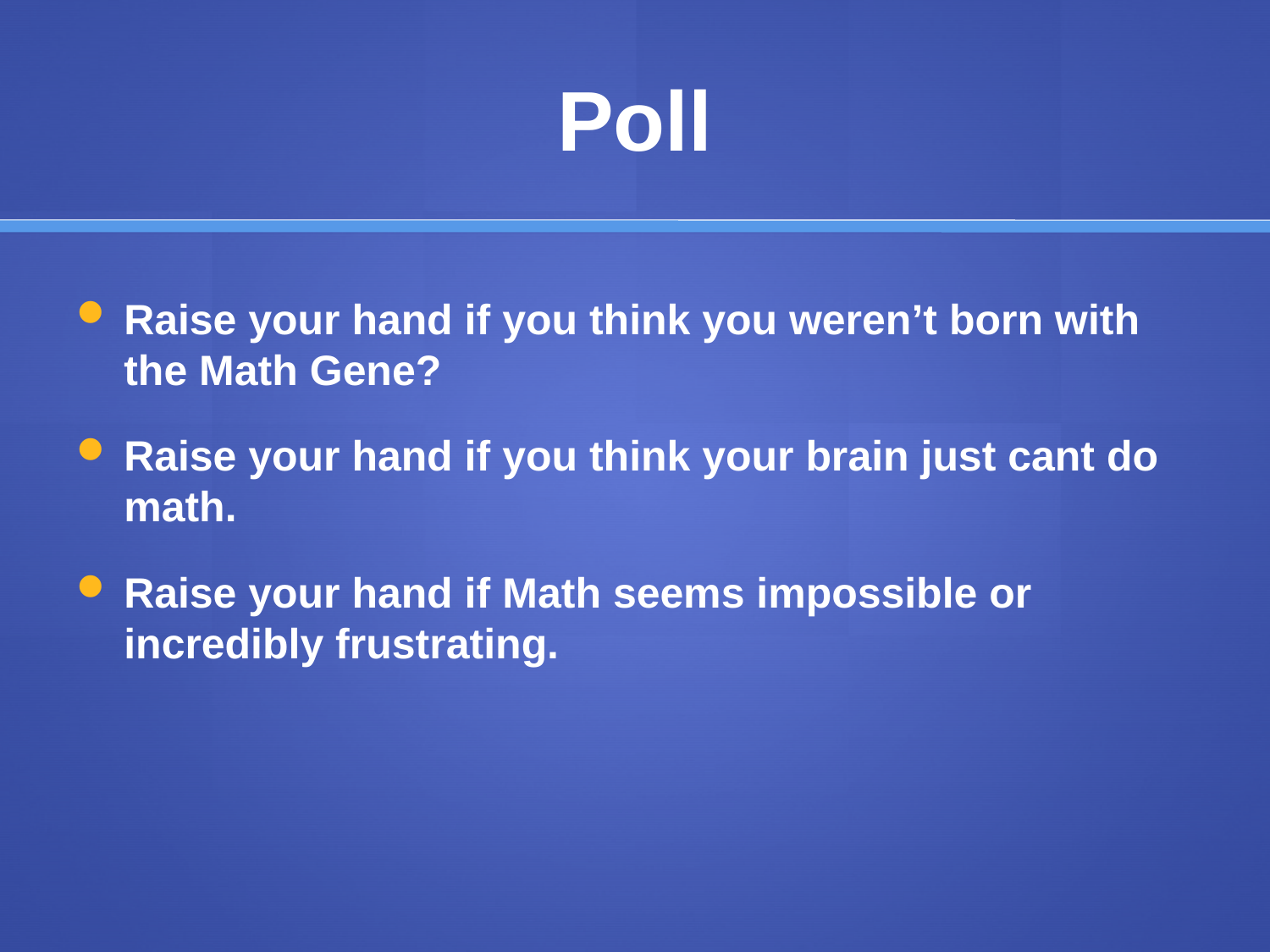

# Poll
Raise your hand if you think you weren’t born with the Math Gene?
Raise your hand if you think your brain just cant do math.
Raise your hand if Math seems impossible or incredibly frustrating.